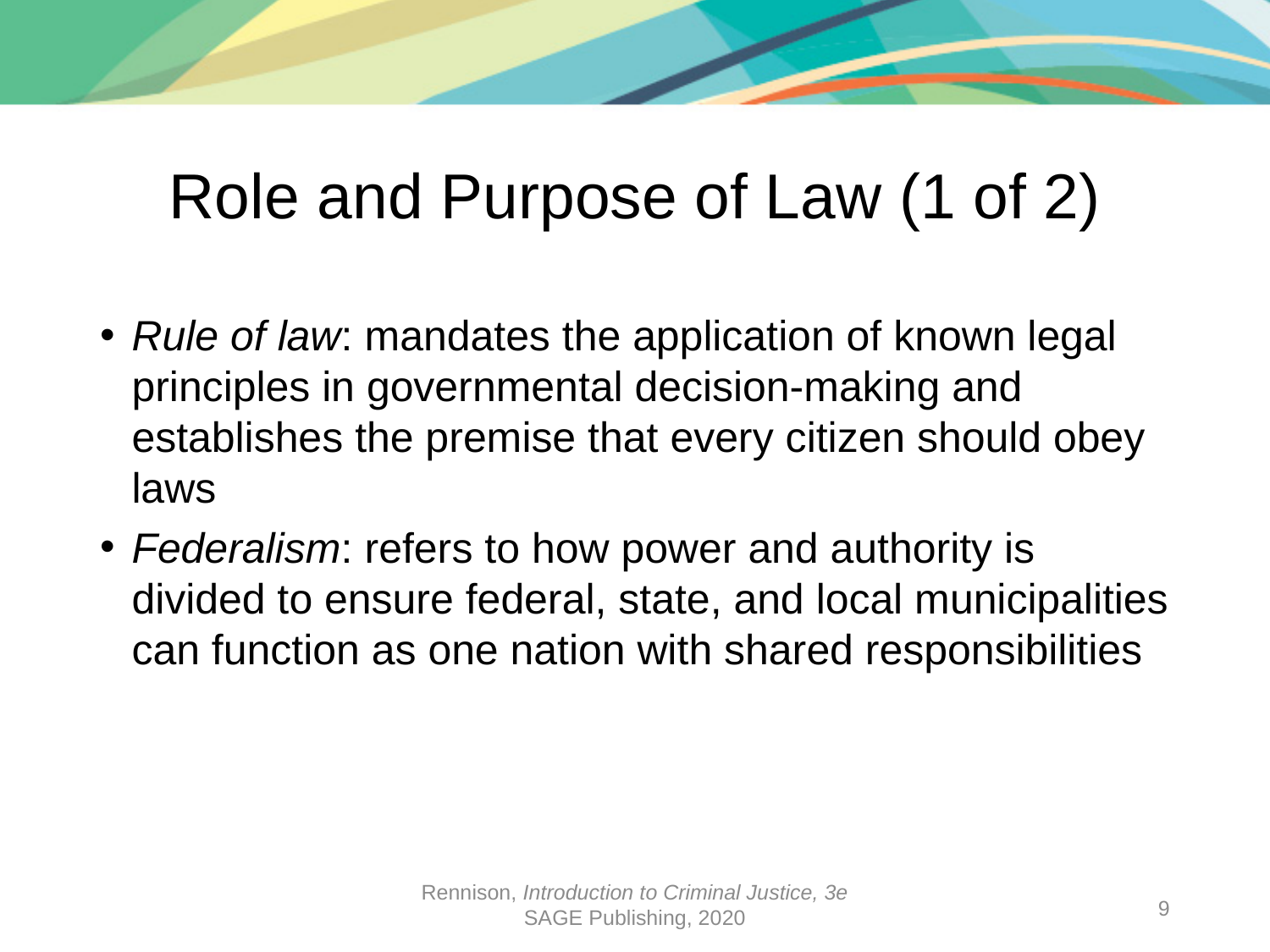

# Role and Purpose of Law (1 of 2)
Rule of law: mandates the application of known legal principles in governmental decision-making and establishes the premise that every citizen should obey laws
Federalism: refers to how power and authority is divided to ensure federal, state, and local municipalities can function as one nation with shared responsibilities
Rennison, Introduction to Criminal Justice, 3e
SAGE Publishing, 2020
9